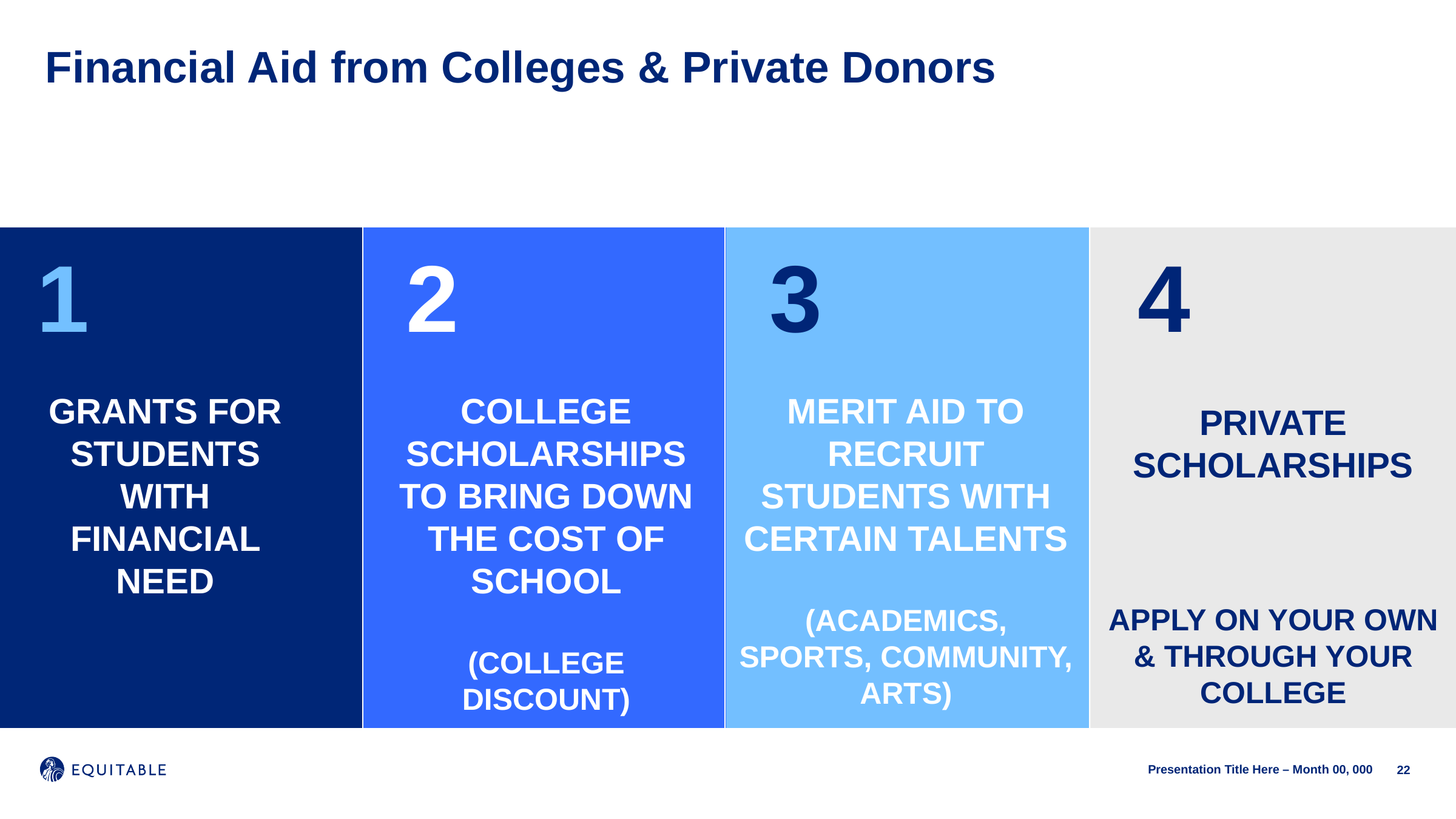

# Financial Aid from Colleges & Private Donors
1
2
3
4
GRANTS FOR STUDENTS WITH FINANCIAL NEED
COLLEGE SCHOLARSHIPS TO BRING DOWN THE COST OF SCHOOL

(COLLEGE DISCOUNT)
MERIT AID TO RECRUIT STUDENTS WITH CERTAIN TALENTS

(ACADEMICS, SPORTS, COMMUNITY, ARTS)
PRIVATE SCHOLARSHIPS

APPLY ON YOUR OWN & THROUGH YOUR COLLEGE
22
Presentation Title Here – Month 00, 000